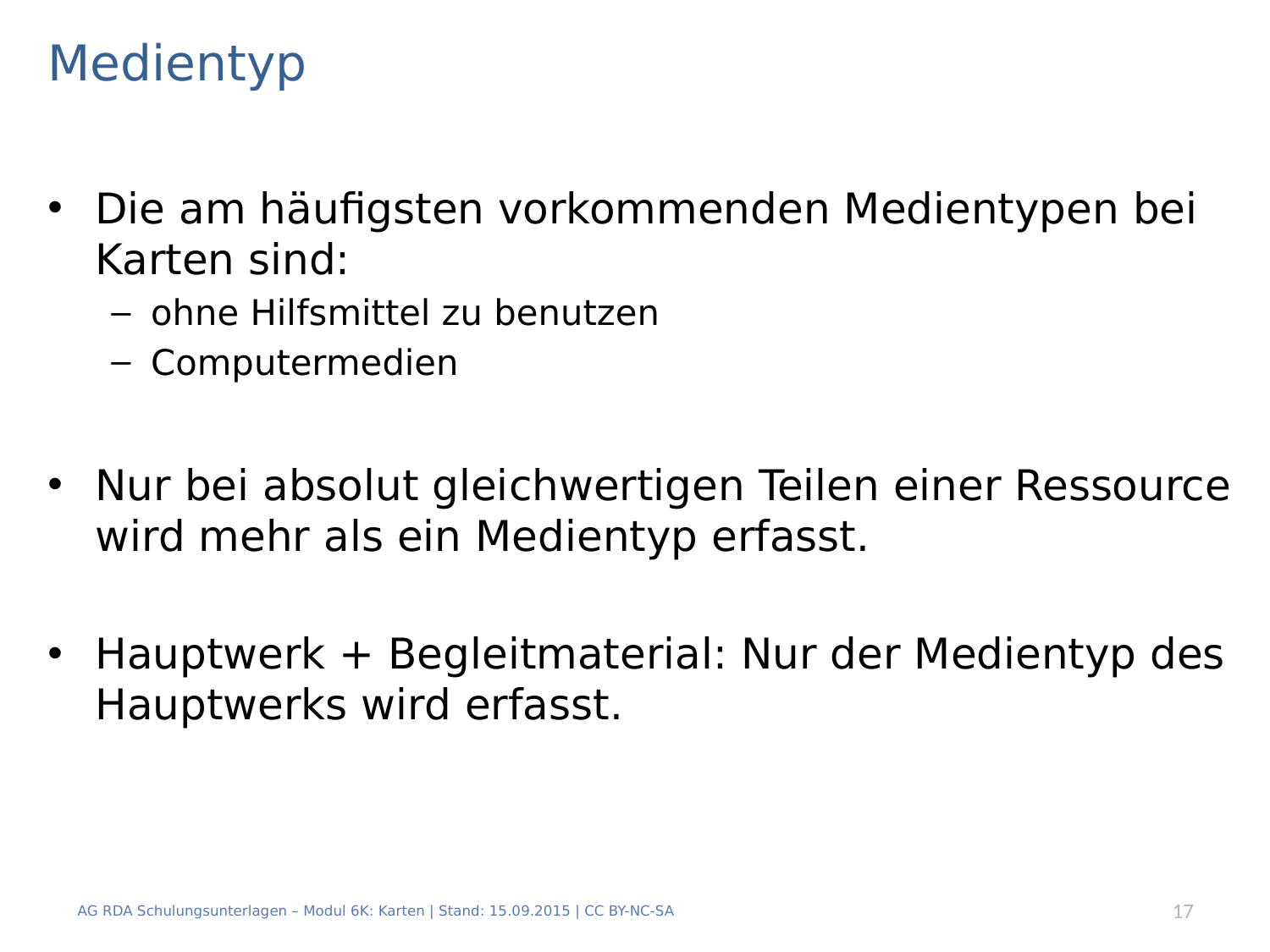

# Medientyp

Die am häufigsten vorkommenden Medientypen bei Karten sind:
ohne Hilfsmittel zu benutzen
Computermedien

Nur bei absolut gleichwertigen Teilen einer Ressource wird mehr als ein Medientyp erfasst.

Hauptwerk + Begleitmaterial: Nur der Medientyp des Hauptwerks wird erfasst.

AG RDA Schulungsunterlagen – Modul 6K: Karten | Stand: 15.09.2015 | CC BY-NC-SA
17